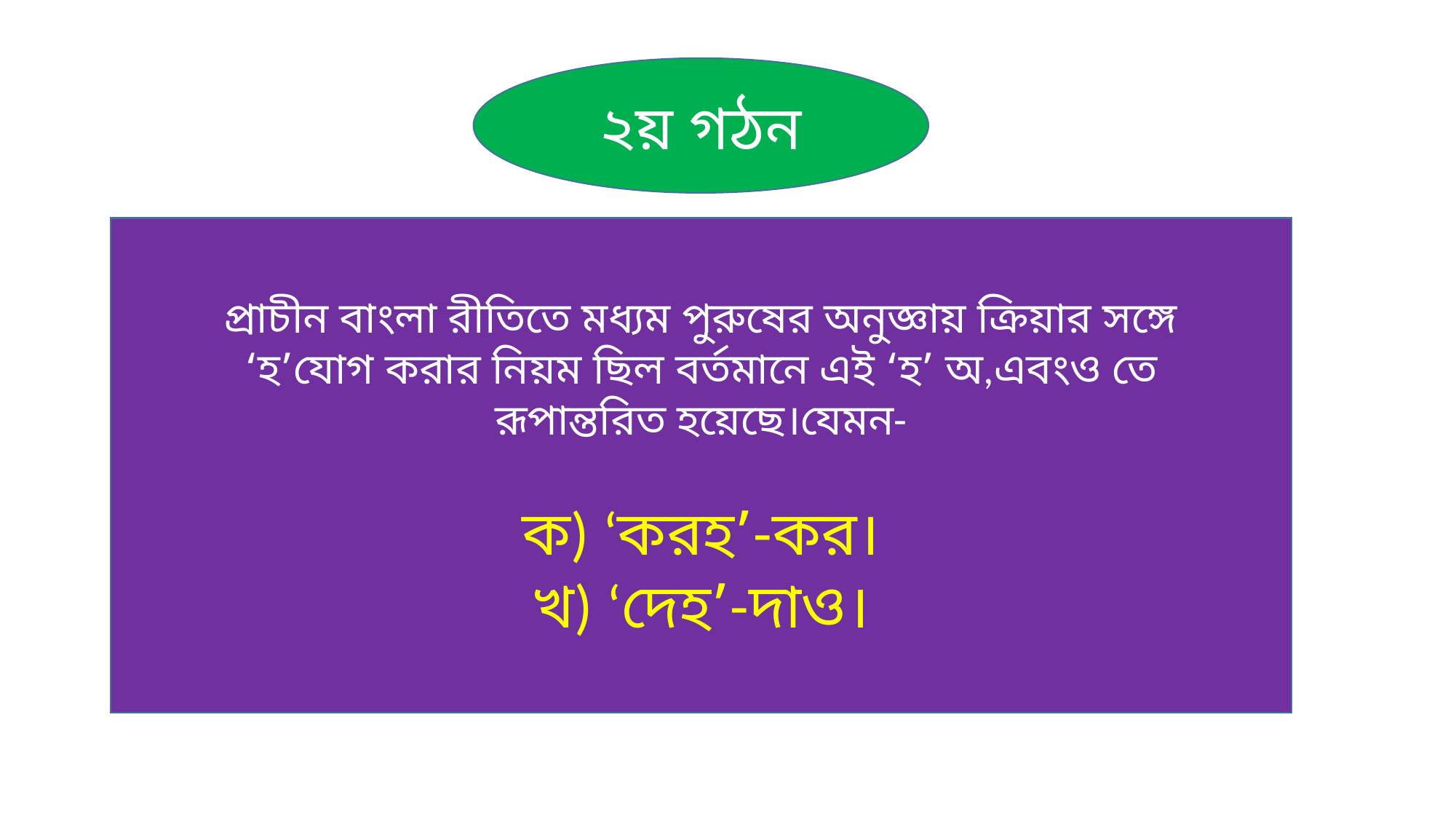

২য় গঠন

প্রাচীন বাংলা রীতিতে মধ্যম পুরুষের অনুজ্ঞায় ক্রিয়ার সঙ্গে
‘হ’যোগ করার নিয়ম ছিল বর্তমানে এই ‘হ’ অ,এবংও তে
রূপান্তরিত হয়েছে।যেমন-

ক) ‘করহ’-কর।
খ) ‘দেহ’-দাও।